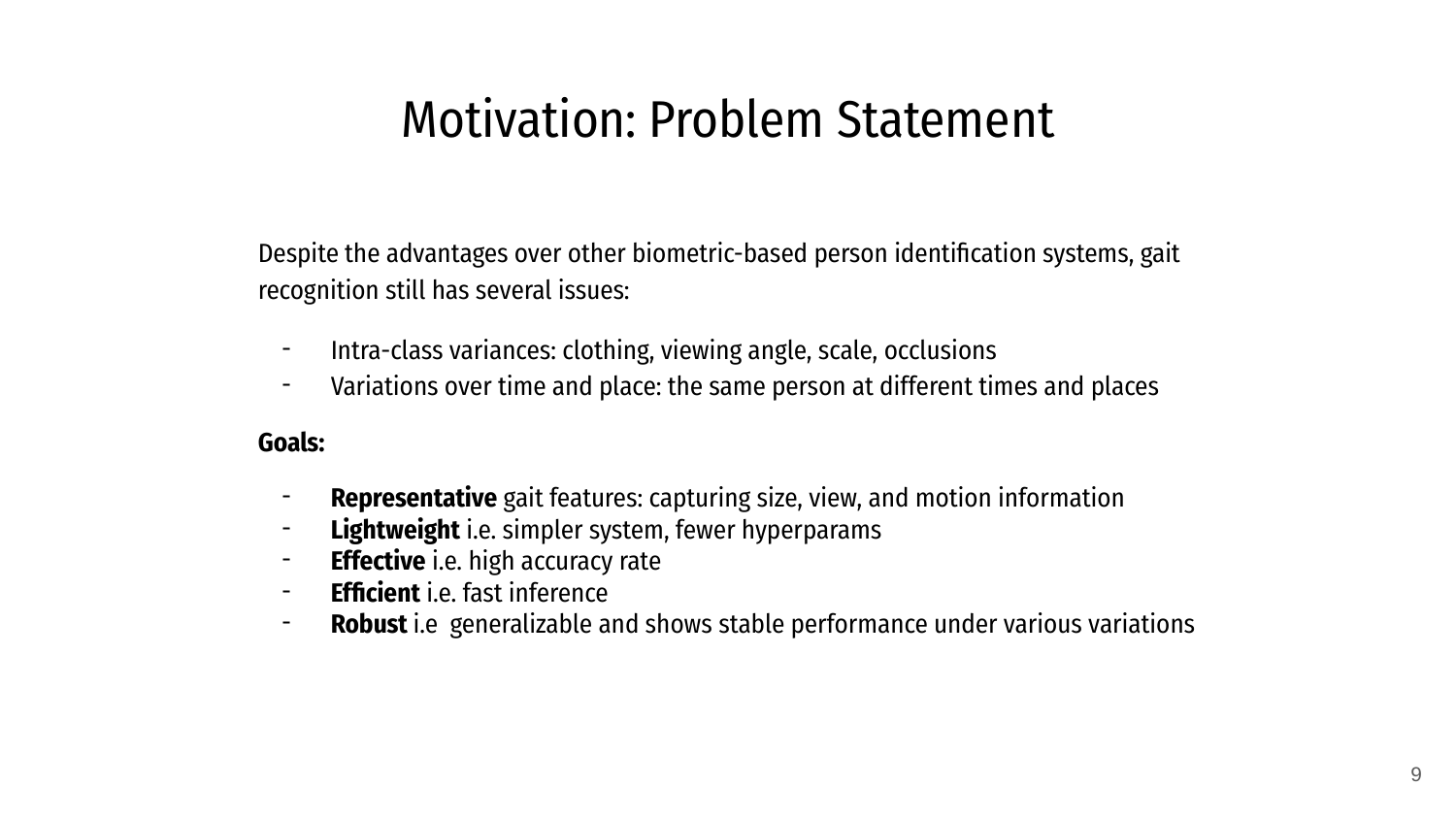

# Motivation: Problem Statement
Despite the advantages over other biometric-based person identification systems, gait recognition still has several issues:
Intra-class variances: clothing, viewing angle, scale, occlusions
Variations over time and place: the same person at different times and places
Goals:
Representative gait features: capturing size, view, and motion information
Lightweight i.e. simpler system, fewer hyperparams
Effective i.e. high accuracy rate
Efficient i.e. fast inference
Robust i.e  generalizable and shows stable performance under various variations

9